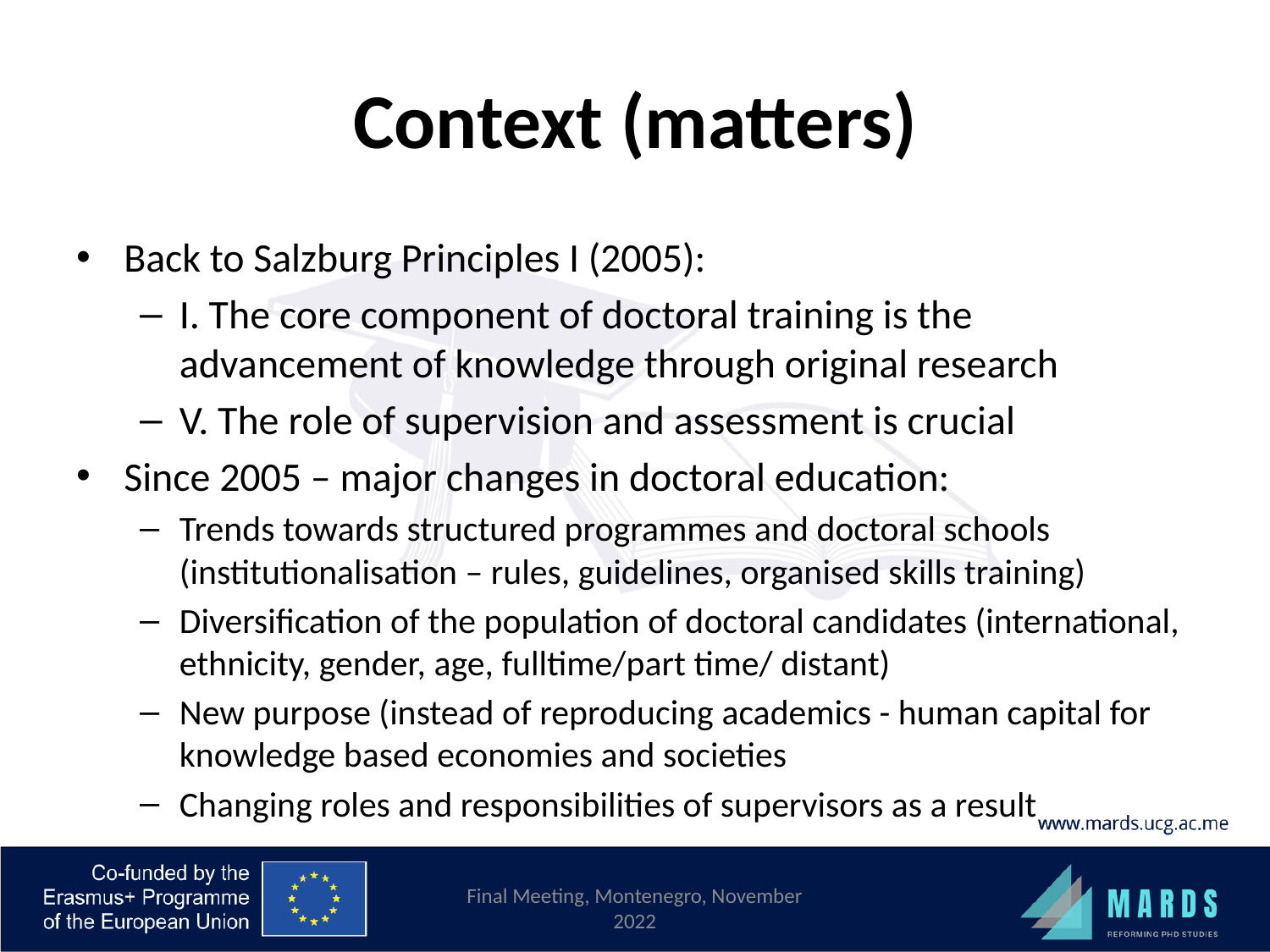

# Context (matters)
Back to Salzburg Principles I (2005):
I. The core component of doctoral training is the advancement of knowledge through original research
V. The role of supervision and assessment is crucial
Since 2005 – major changes in doctoral education:
Trends towards structured programmes and doctoral schools (institutionalisation – rules, guidelines, organised skills training)
Diversification of the population of doctoral candidates (international, ethnicity, gender, age, fulltime/part time/ distant)
New purpose (instead of reproducing academics - human capital for knowledge based economies and societies
Changing roles and responsibilities of supervisors as a result

Final Meeting, Montenegro, November 2022